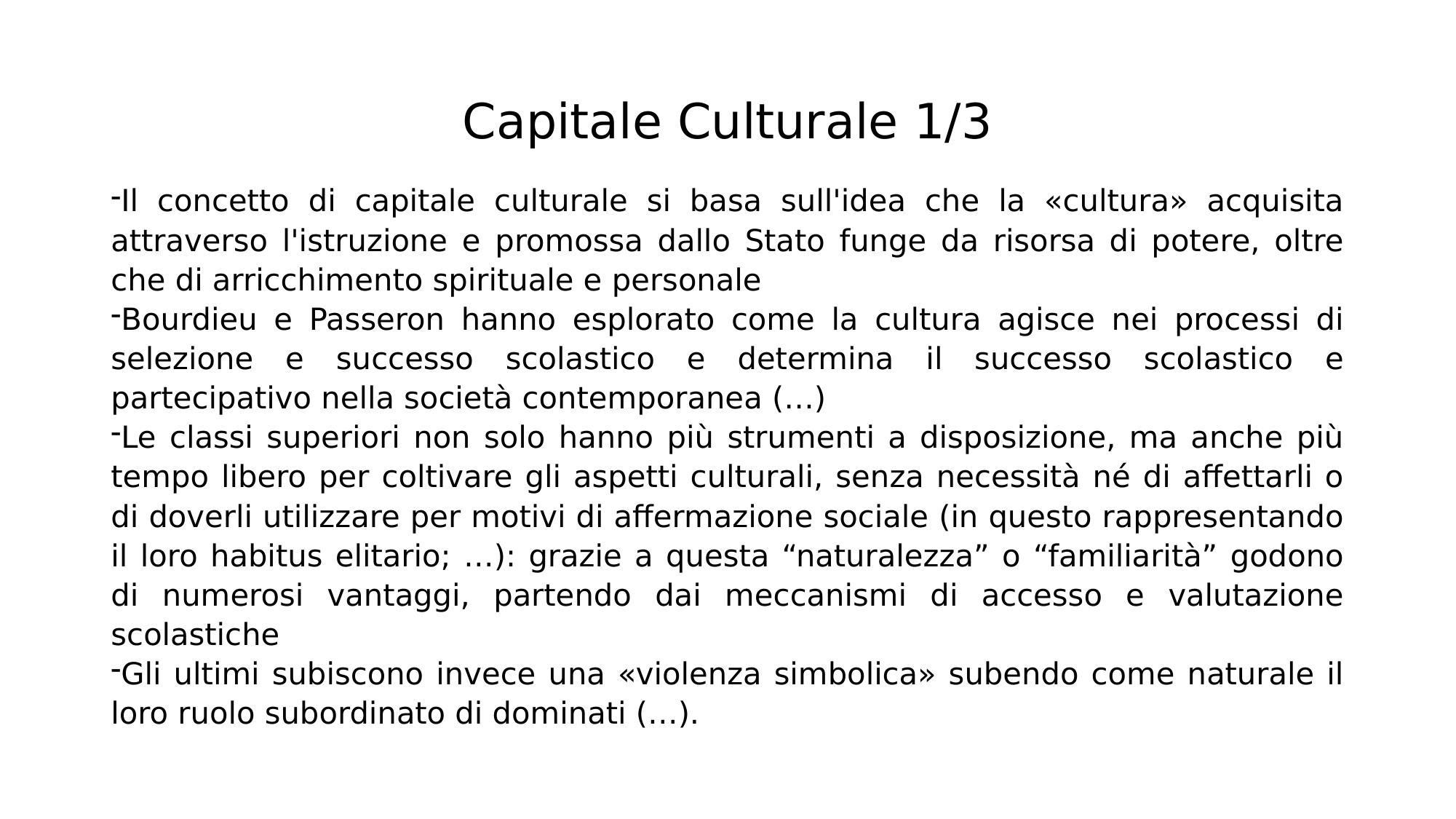

# Capitale Culturale 1/3
Il concetto di capitale culturale si basa sull'idea che la «cultura» acquisita attraverso l'istruzione e promossa dallo Stato funge da risorsa di potere, oltre che di arricchimento spirituale e personale
Bourdieu e Passeron hanno esplorato come la cultura agisce nei processi di selezione e successo scolastico e determina il successo scolastico e partecipativo nella società contemporanea (…)
Le classi superiori non solo hanno più strumenti a disposizione, ma anche più tempo libero per coltivare gli aspetti culturali, senza necessità né di affettarli o di doverli utilizzare per motivi di affermazione sociale (in questo rappresentando il loro habitus elitario; …): grazie a questa “naturalezza” o “familiarità” godono di numerosi vantaggi, partendo dai meccanismi di accesso e valutazione scolastiche
Gli ultimi subiscono invece una «violenza simbolica» subendo come naturale il loro ruolo subordinato di dominati (…).